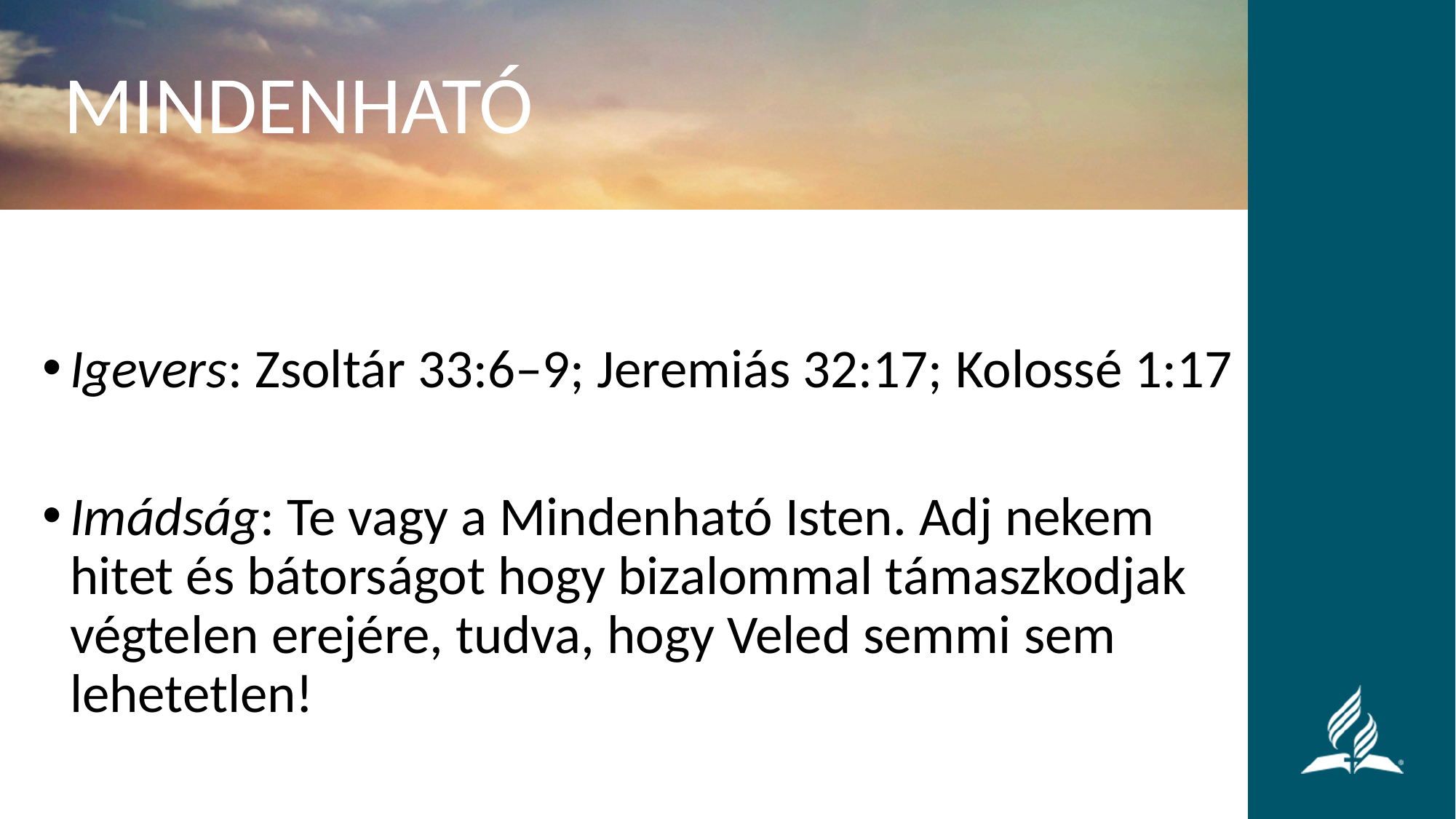

MINDENHATÓ

Igevers: Zsoltár 33:6–9; Jeremiás 32:17; Kolossé 1:17

Imádság: Te vagy a Mindenható Isten. Adj nekem hitet és bátorságot hogy bizalommal támaszkodjak végtelen erejére, tudva, hogy Veled semmi sem lehetetlen!